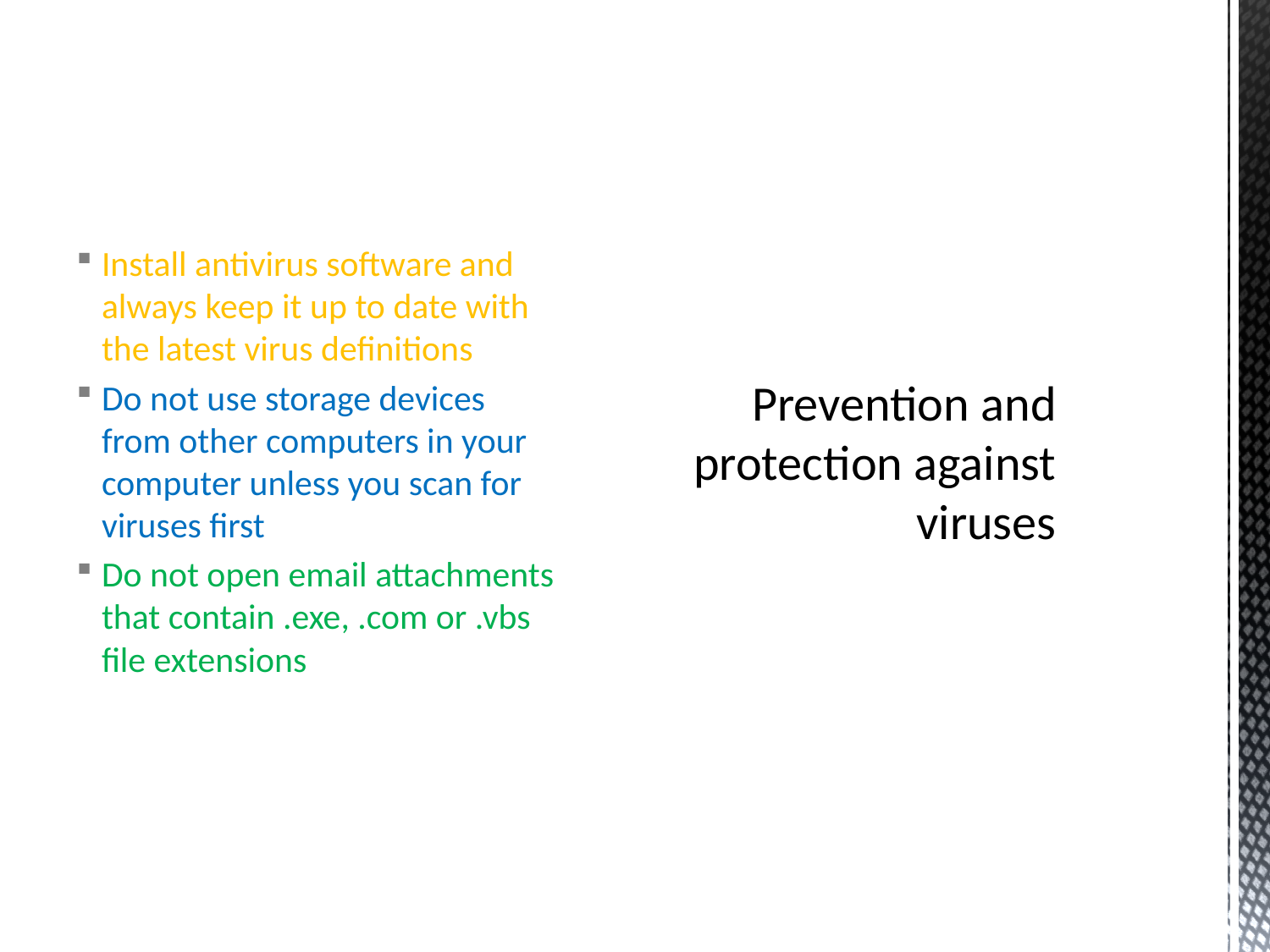

Install antivirus software and always keep it up to date with the latest virus definitions
Do not use storage devices from other computers in your computer unless you scan for viruses first
Do not open email attachments that contain .exe, .com or .vbs file extensions
# Prevention and protection against viruses